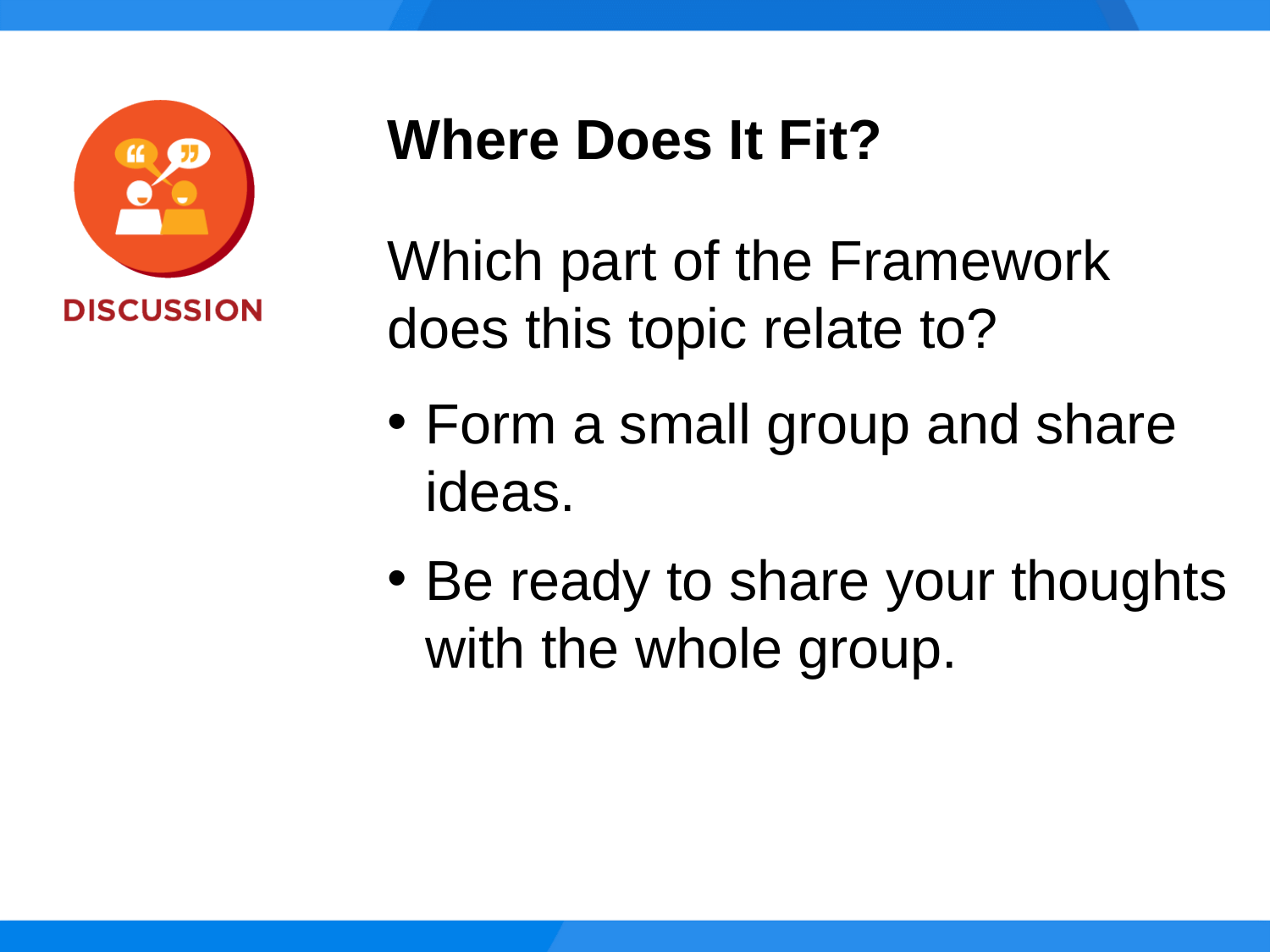

Where Does It Fit?
Which part of the Framework
does this topic relate to?
Form a small group and share ideas.
Be ready to share your thoughts with the whole group.